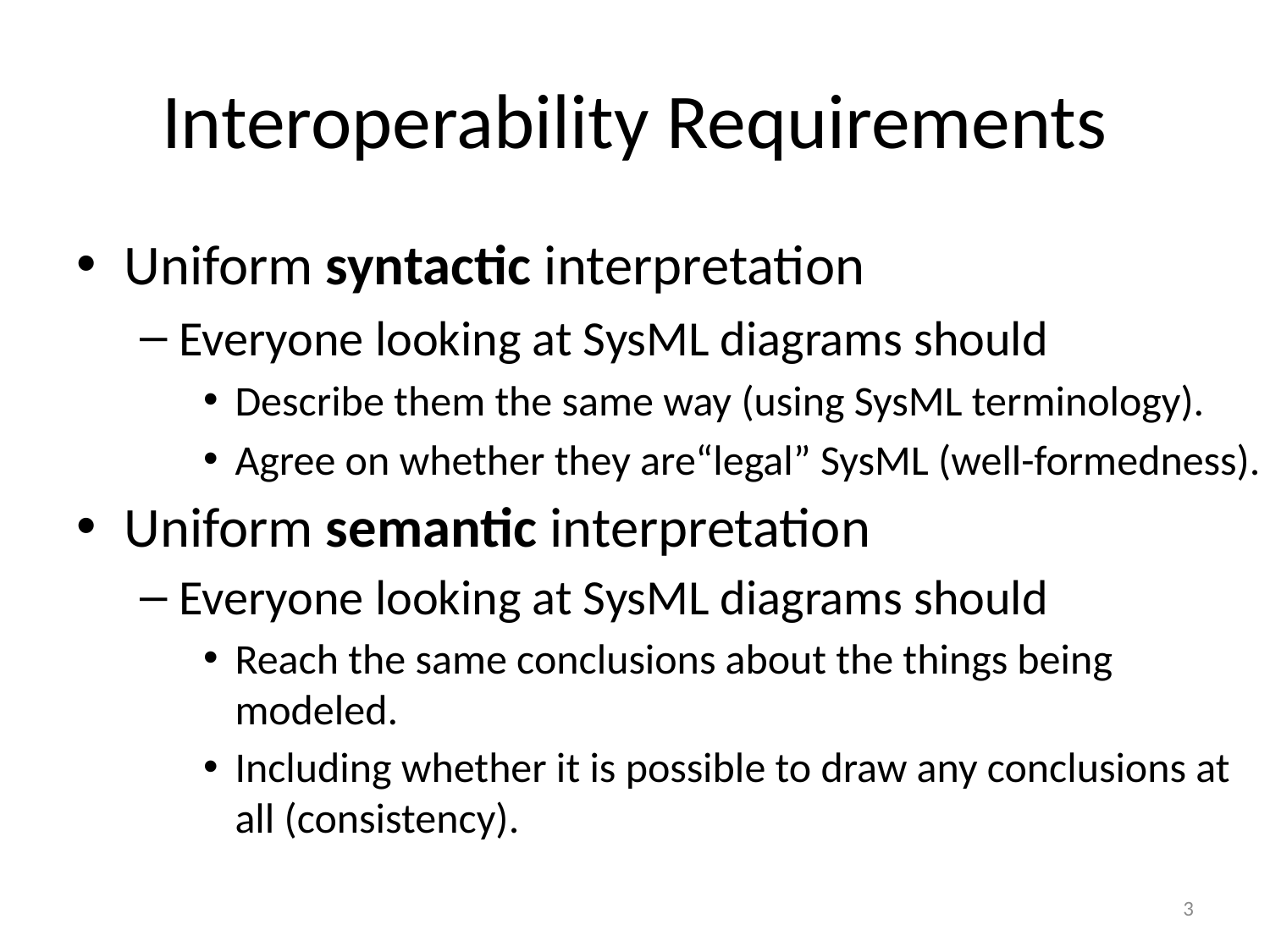

# Interoperability Requirements
Uniform syntactic interpretation
Everyone looking at SysML diagrams should
Describe them the same way (using SysML terminology).
Agree on whether they are“legal” SysML (well-formedness).
Uniform semantic interpretation
Everyone looking at SysML diagrams should
Reach the same conclusions about the things being modeled.
Including whether it is possible to draw any conclusions at all (consistency).
3